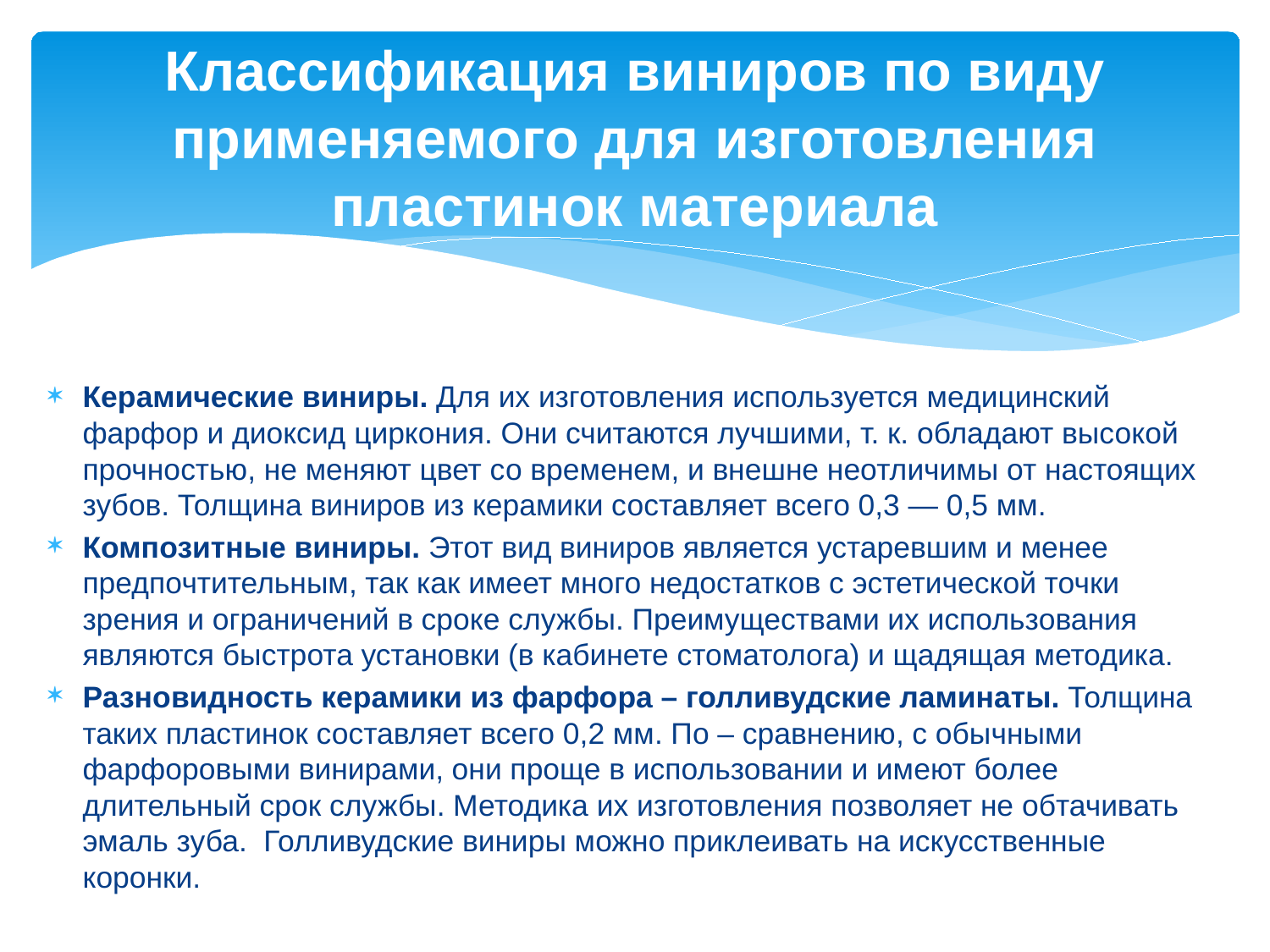

# Классификация виниров по виду применяемого для изготовления пластинок материала
Керамические виниры. Для их изготовления используется медицинский фарфор и диоксид циркония. Они считаются лучшими, т. к. обладают высокой прочностью, не меняют цвет со временем, и внешне неотличимы от настоящих зубов. Толщина виниров из керамики составляет всего 0,3 — 0,5 мм.
Композитные виниры. Этот вид виниров является устаревшим и менее предпочтительным, так как имеет много недостатков с эстетической точки зрения и ограничений в сроке службы. Преимуществами их использования являются быстрота установки (в кабинете стоматолога) и щадящая методика.
Разновидность керамики из фарфора – голливудские ламинаты. Толщина таких пластинок составляет всего 0,2 мм. По – сравнению, с обычными фарфоровыми винирами, они проще в использовании и имеют более длительный срок службы. Методика их изготовления позволяет не обтачивать эмаль зуба.  Голливудские виниры можно приклеивать на искусственные коронки.